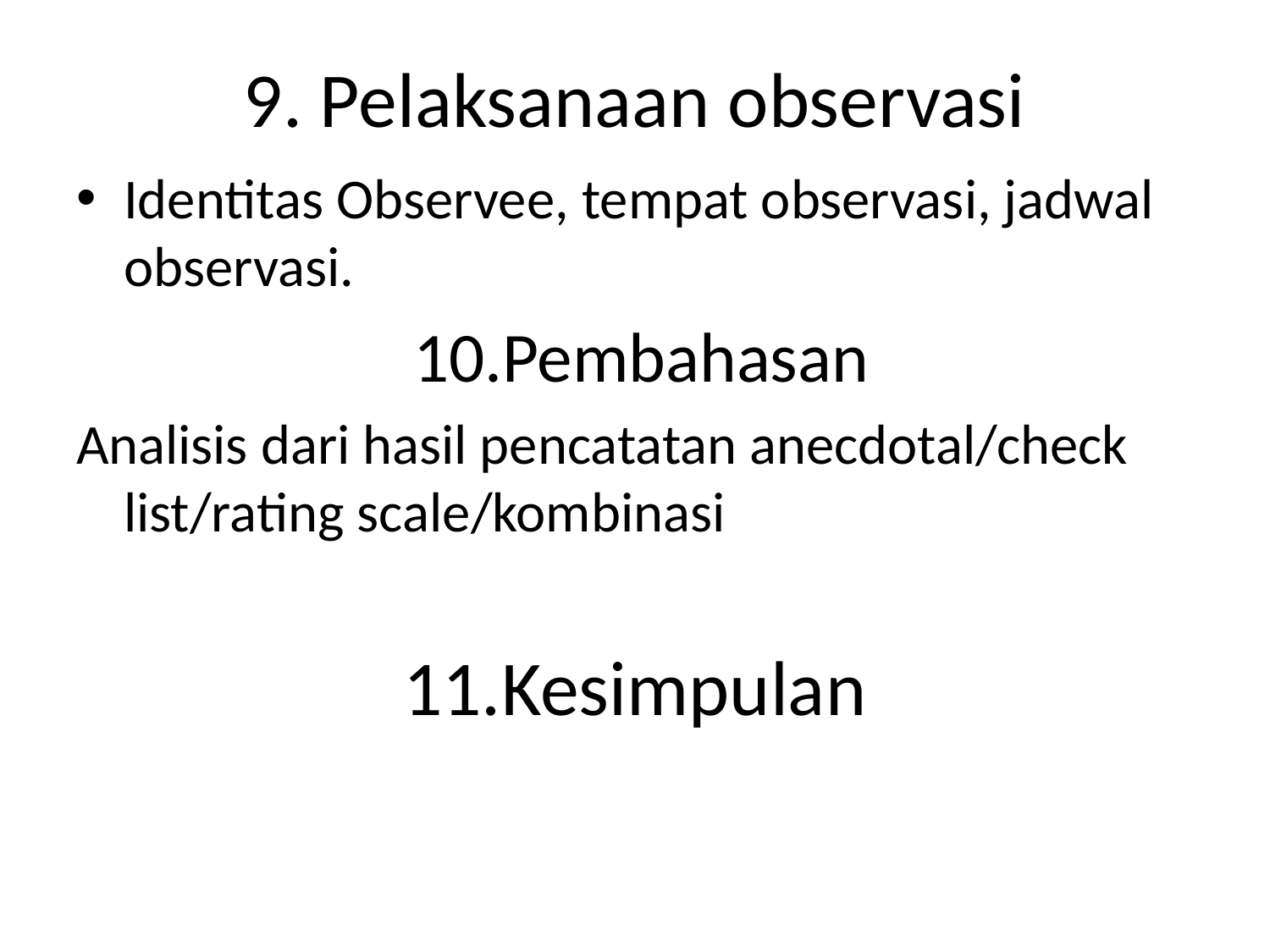

# 9. Pelaksanaan observasi
Identitas Observee, tempat observasi, jadwal observasi.
 10.Pembahasan
Analisis dari hasil pencatatan anecdotal/check list/rating scale/kombinasi

11.Kesimpulan